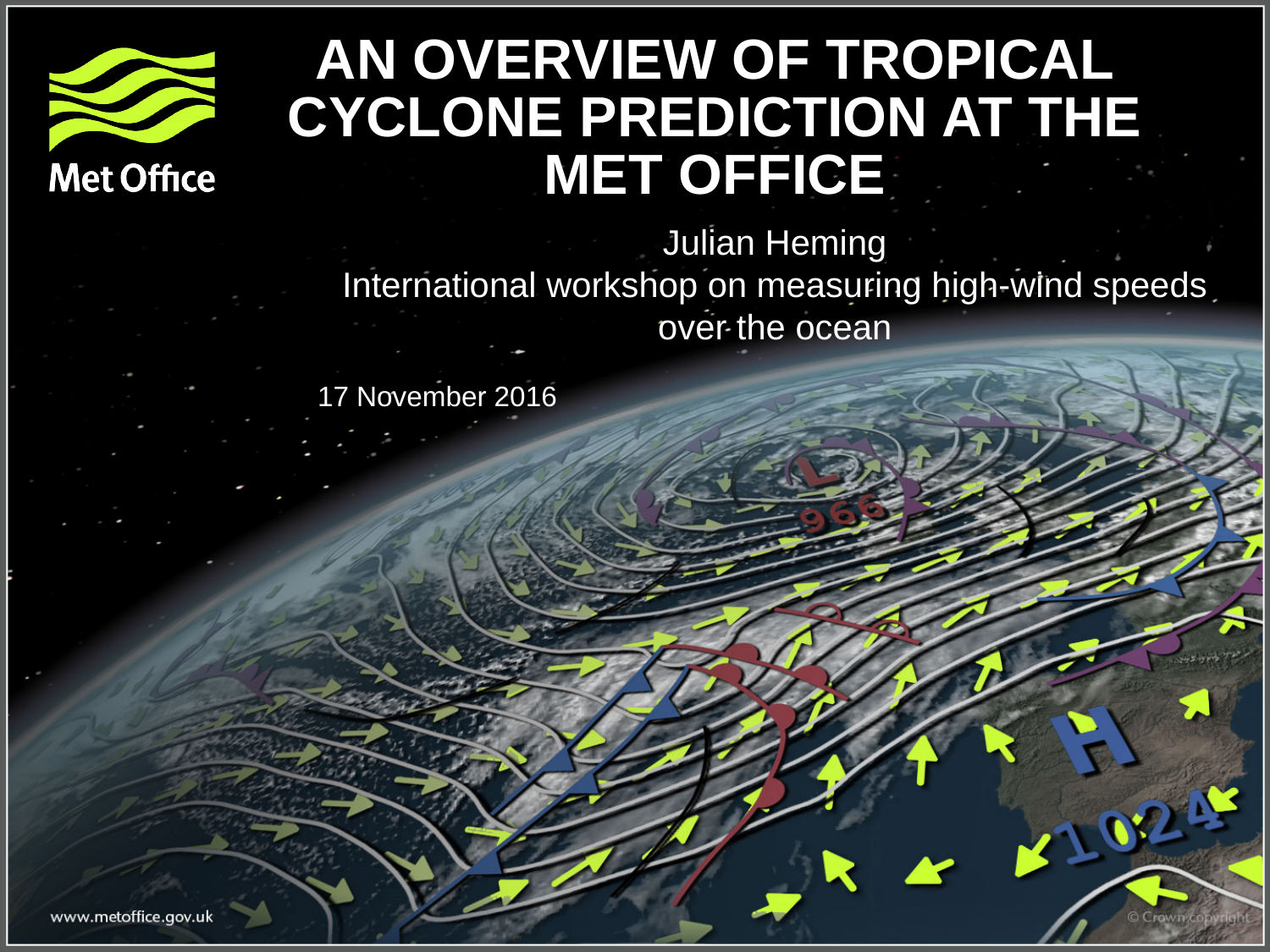

# An Overview of Tropical Cyclone Prediction at the Met Office
Julian Heming
International workshop on measuring high-wind speeds over the ocean
17 November 2016